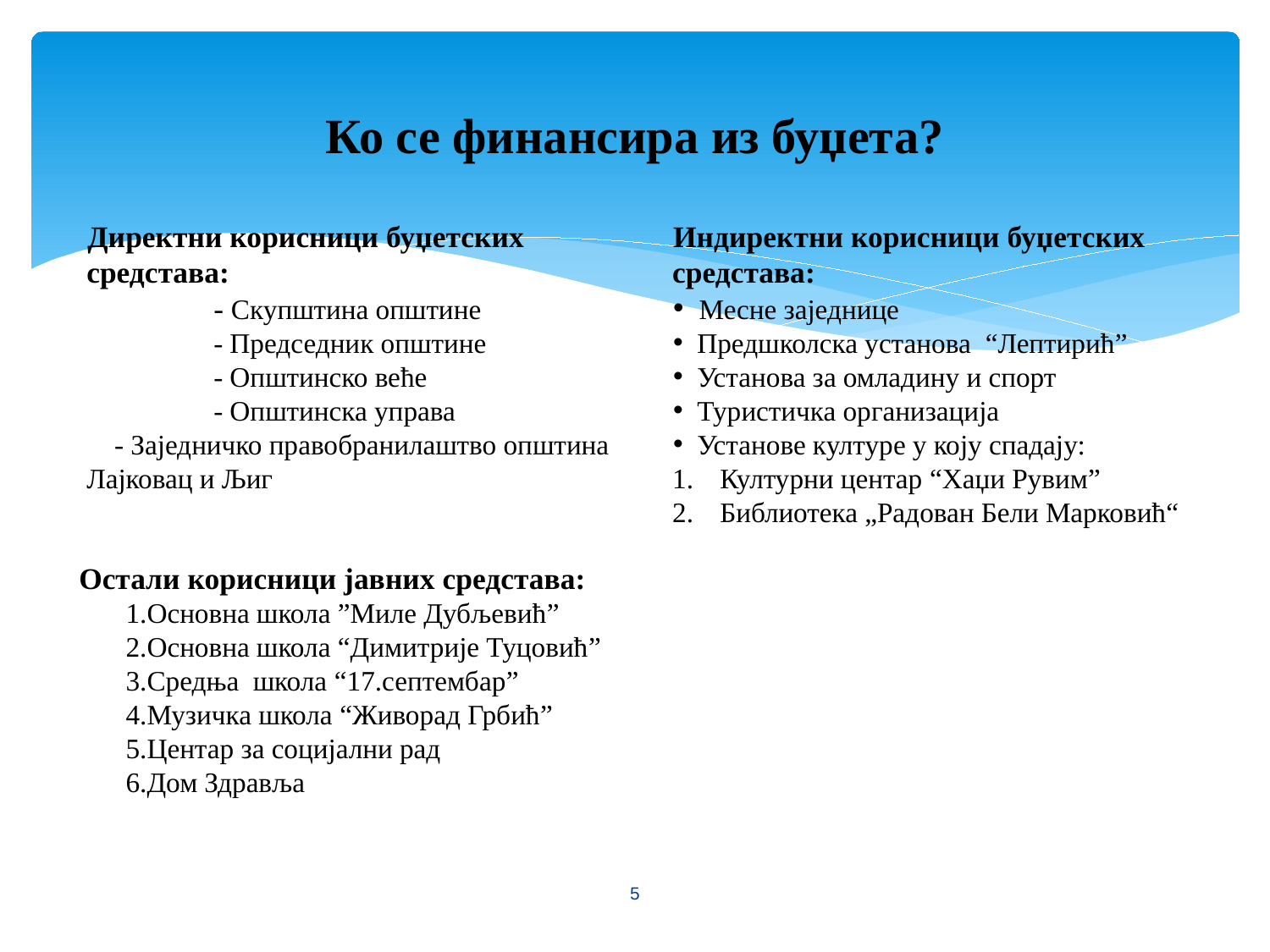

# Ко се финансира из буџета?
Индиректни корисници буџетских средстава:
  Месне заједнице
  Предшколска установа  “Лептирић”
  Установа за омладину и спорт
  Туристичка организација
  Установе културе у коју спадају:
Културни центар “Хаџи Рувим”
Библиотека „Радован Бели Марковић“

Директни корисници буџетских средстава:
	- Скупштина општине
	- Председник општине
	- Општинско веће
	- Општинска управа
    - Заједничко правобранилаштво општина Лајковац и Љиг

Остали корисници јавних средстава:
Основна школа ”Миле Дубљевић”
Основна школа “Димитрије Туцовић”
Средња  школа “17.септембар”
Музичка школа “Живорад Грбић”
Центар за социјални рад
Дом Здравља

5